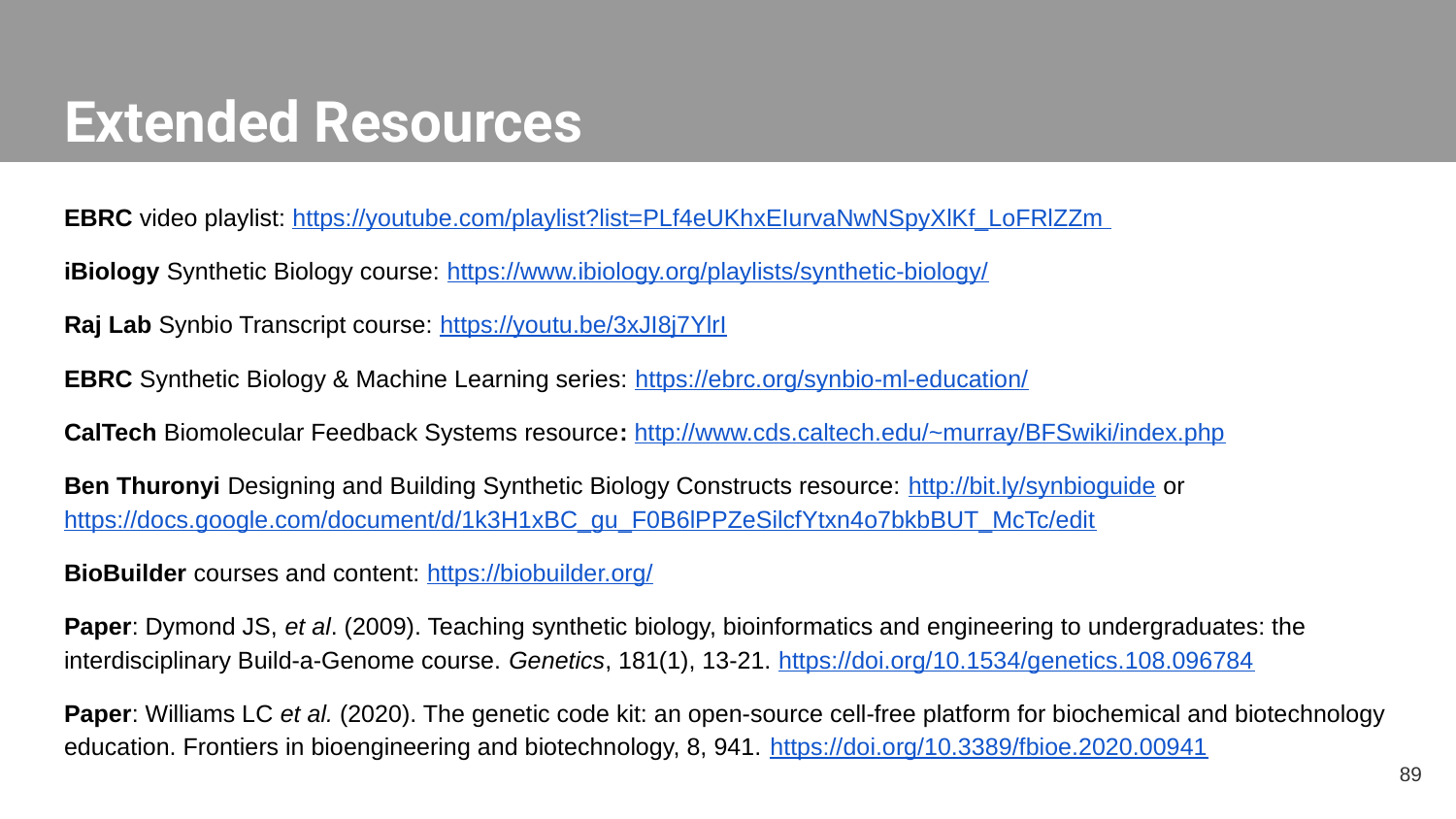

# Extended Resources
EBRC video playlist: https://youtube.com/playlist?list=PLf4eUKhxEIurvaNwNSpyXlKf_LoFRlZZm
iBiology Synthetic Biology course: https://www.ibiology.org/playlists/synthetic-biology/
Raj Lab Synbio Transcript course: https://youtu.be/3xJI8j7YlrI
EBRC Synthetic Biology & Machine Learning series: https://ebrc.org/synbio-ml-education/
CalTech Biomolecular Feedback Systems resource: http://www.cds.caltech.edu/~murray/BFSwiki/index.php
Ben Thuronyi Designing and Building Synthetic Biology Constructs resource: http://bit.ly/synbioguide or https://docs.google.com/document/d/1k3H1xBC_gu_F0B6lPPZeSilcfYtxn4o7bkbBUT_McTc/edit
BioBuilder courses and content: https://biobuilder.org/
Paper: Dymond JS, et al. (2009). Teaching synthetic biology, bioinformatics and engineering to undergraduates: the interdisciplinary Build-a-Genome course. Genetics, 181(1), 13-21. https://doi.org/10.1534/genetics.108.096784
Paper: Williams LC et al. (2020). The genetic code kit: an open-source cell-free platform for biochemical and biotechnology education. Frontiers in bioengineering and biotechnology, 8, 941. https://doi.org/10.3389/fbioe.2020.00941
89